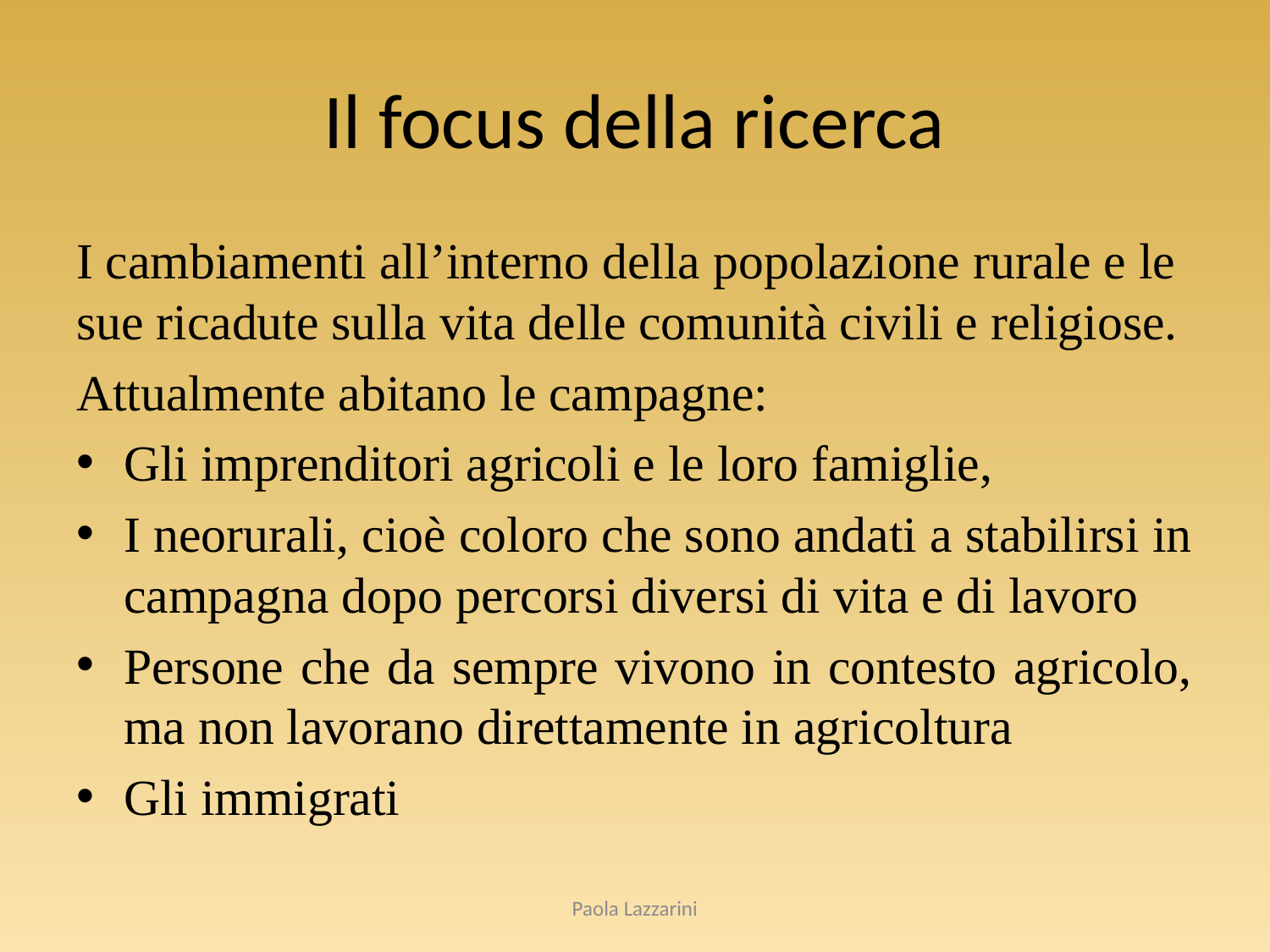

# Il focus della ricerca
I cambiamenti all’interno della popolazione rurale e le sue ricadute sulla vita delle comunità civili e religiose.
Attualmente abitano le campagne:
Gli imprenditori agricoli e le loro famiglie,
I neorurali, cioè coloro che sono andati a stabilirsi in campagna dopo percorsi diversi di vita e di lavoro
Persone che da sempre vivono in contesto agricolo, ma non lavorano direttamente in agricoltura
Gli immigrati

Paola Lazzarini